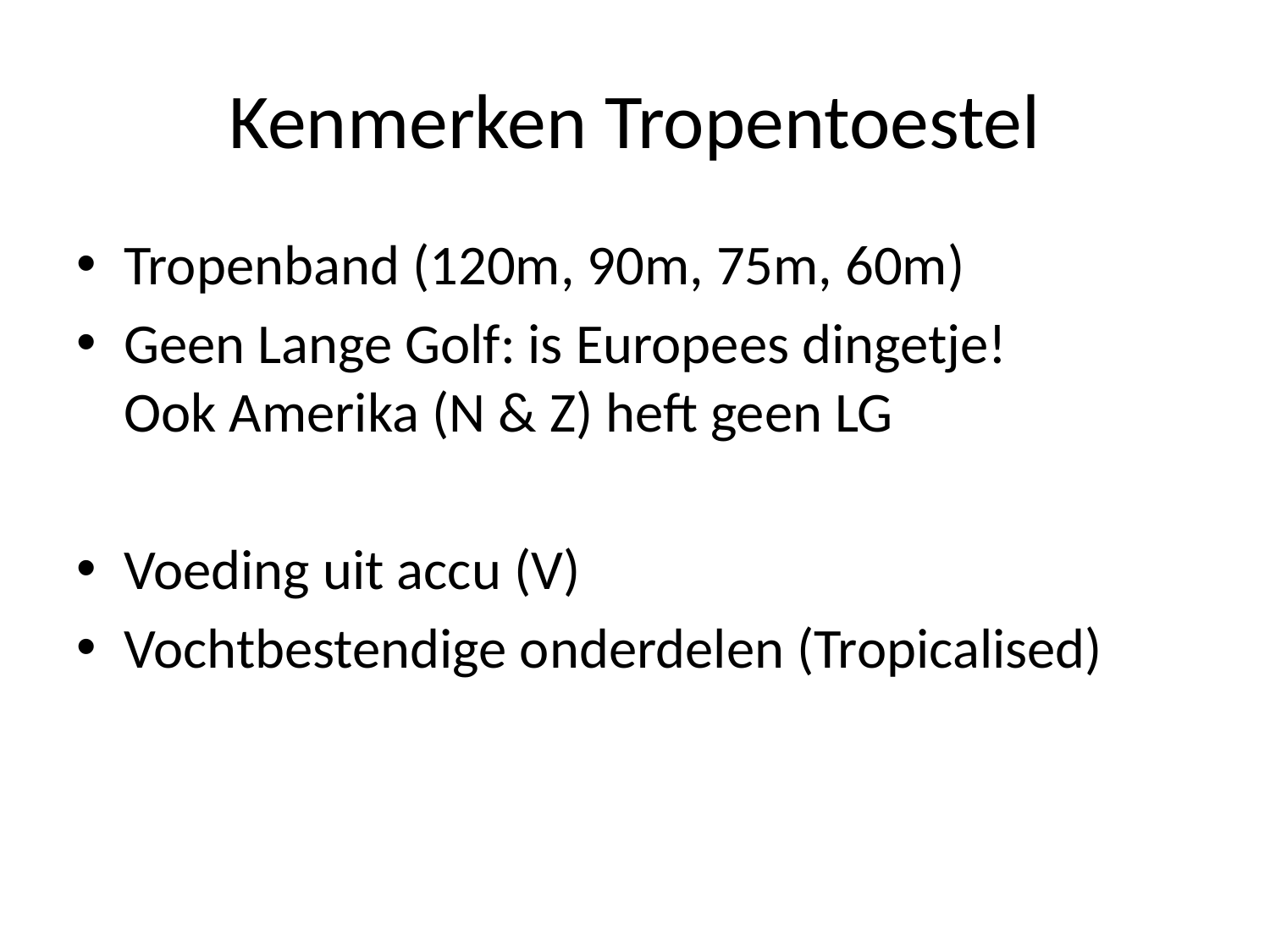

# Kenmerken Tropentoestel
Tropenband (120m, 90m, 75m, 60m)
Geen Lange Golf: is Europees dingetje!
Ook Amerika (N & Z) heft geen LG

Voeding uit accu (V)
Vochtbestendige onderdelen (Tropicalised)